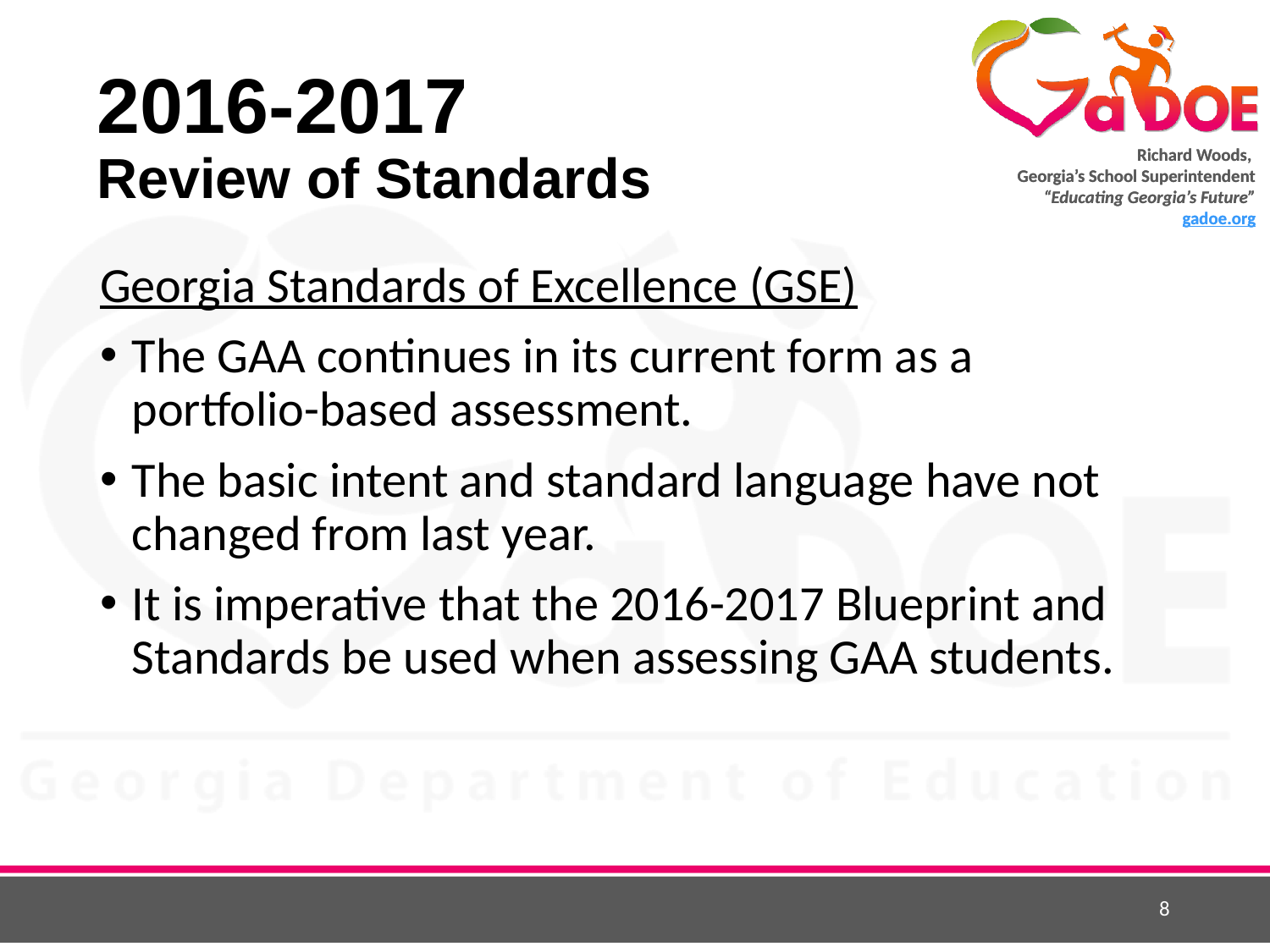

# 2016-2017 Review of Standards
Georgia Standards of Excellence (GSE)
The GAA continues in its current form as a portfolio-based assessment.
The basic intent and standard language have not changed from last year.
It is imperative that the 2016-2017 Blueprint and Standards be used when assessing GAA students.

8